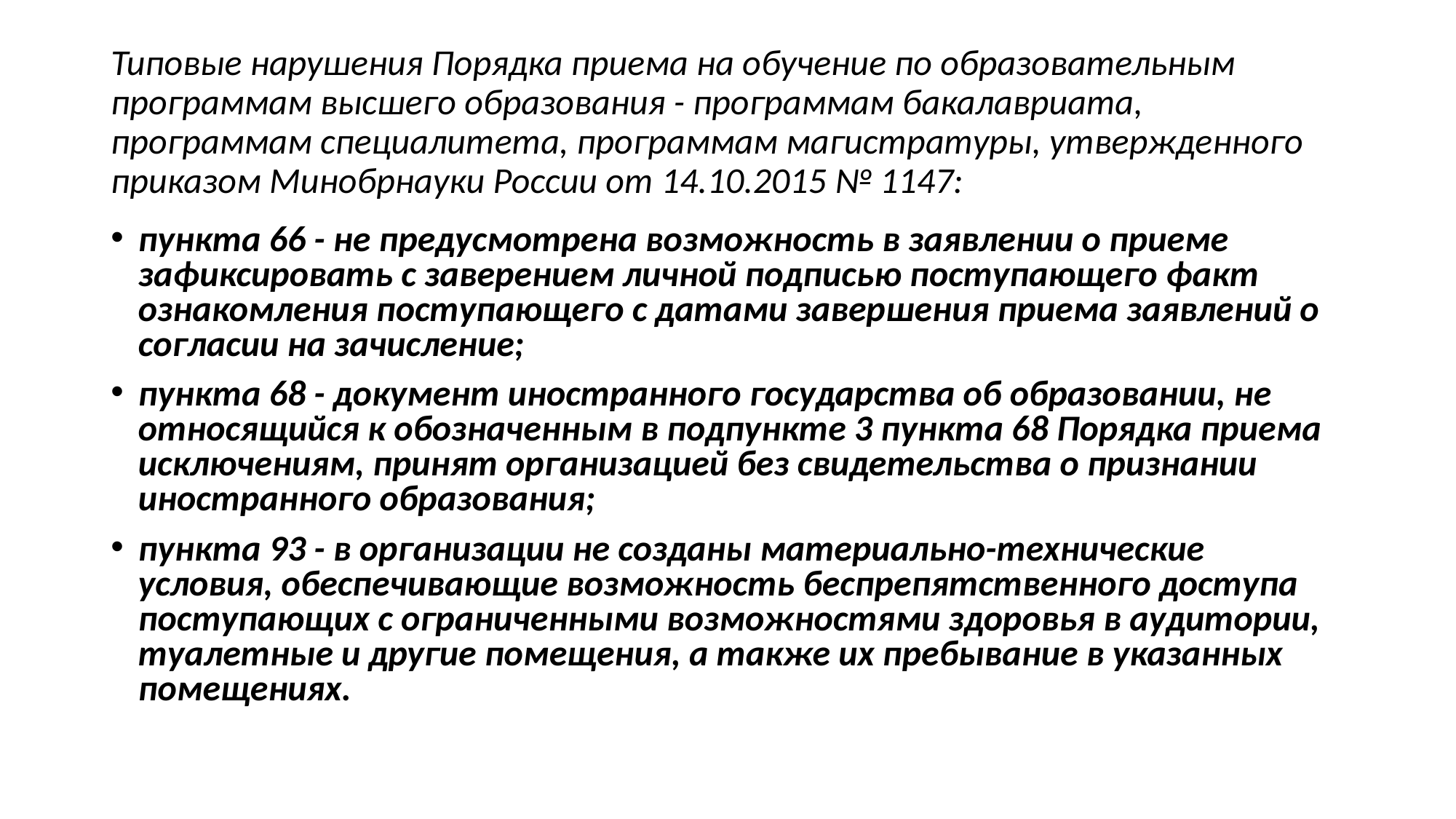

# Типовые нарушения Порядка приема на обучение по образовательным программам высшего образования - программам бакалавриата, программам специалитета, программам магистратуры, утвержденного приказом Минобрнауки России от 14.10.2015 № 1147:
пункта 66 - не предусмотрена возможность в заявлении о приеме зафиксировать с заверением личной подписью поступающего факт ознакомления поступающего с датами завершения приема заявлений о согласии на зачисление;
пункта 68 - документ иностранного государства об образовании, не относящийся к обозначенным в подпункте 3 пункта 68 Порядка приема исключениям, принят организацией без свидетельства о признании иностранного образования;
пункта 93 - в организации не созданы материально-технические условия, обеспечивающие возможность беспрепятственного доступа поступающих с ограниченными возможностями здоровья в аудитории, туалетные и другие помещения, а также их пребывание в указанных помещениях.